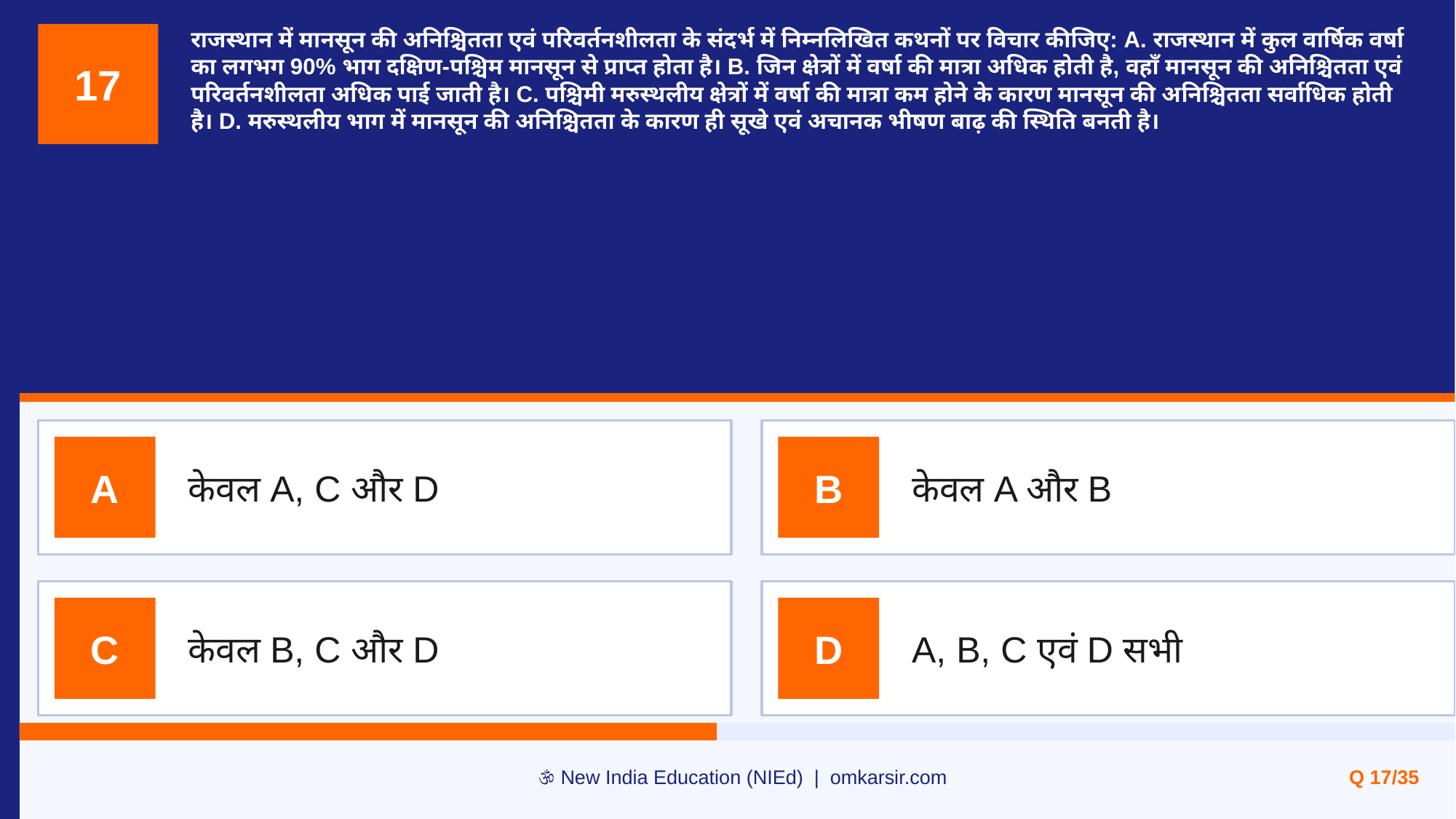

राजस्थान में मानसून की अनिश्चितता एवं परिवर्तनशीलता के संदर्भ में निम्नलिखित कथनों पर विचार कीजिए: A. राजस्थान में कुल वार्षिक वर्षा का लगभग 90% भाग दक्षिण-पश्चिम मानसून से प्राप्त होता है। B. जिन क्षेत्रों में वर्षा की मात्रा अधिक होती है, वहाँ मानसून की अनिश्चितता एवं परिवर्तनशीलता अधिक पाई जाती है। C. पश्चिमी मरुस्थलीय क्षेत्रों में वर्षा की मात्रा कम होने के कारण मानसून की अनिश्चितता सर्वाधिक होती है। D. मरुस्थलीय भाग में मानसून की अनिश्चितता के कारण ही सूखे एवं अचानक भीषण बाढ़ की स्थिति बनती है।
17

केवल A, C और D
केवल A और B
A
B

केवल B, C और D
A, B, C एवं D सभी
C
D

🕉️ New India Education (NIEd)  |  omkarsir.com
Q 17/35